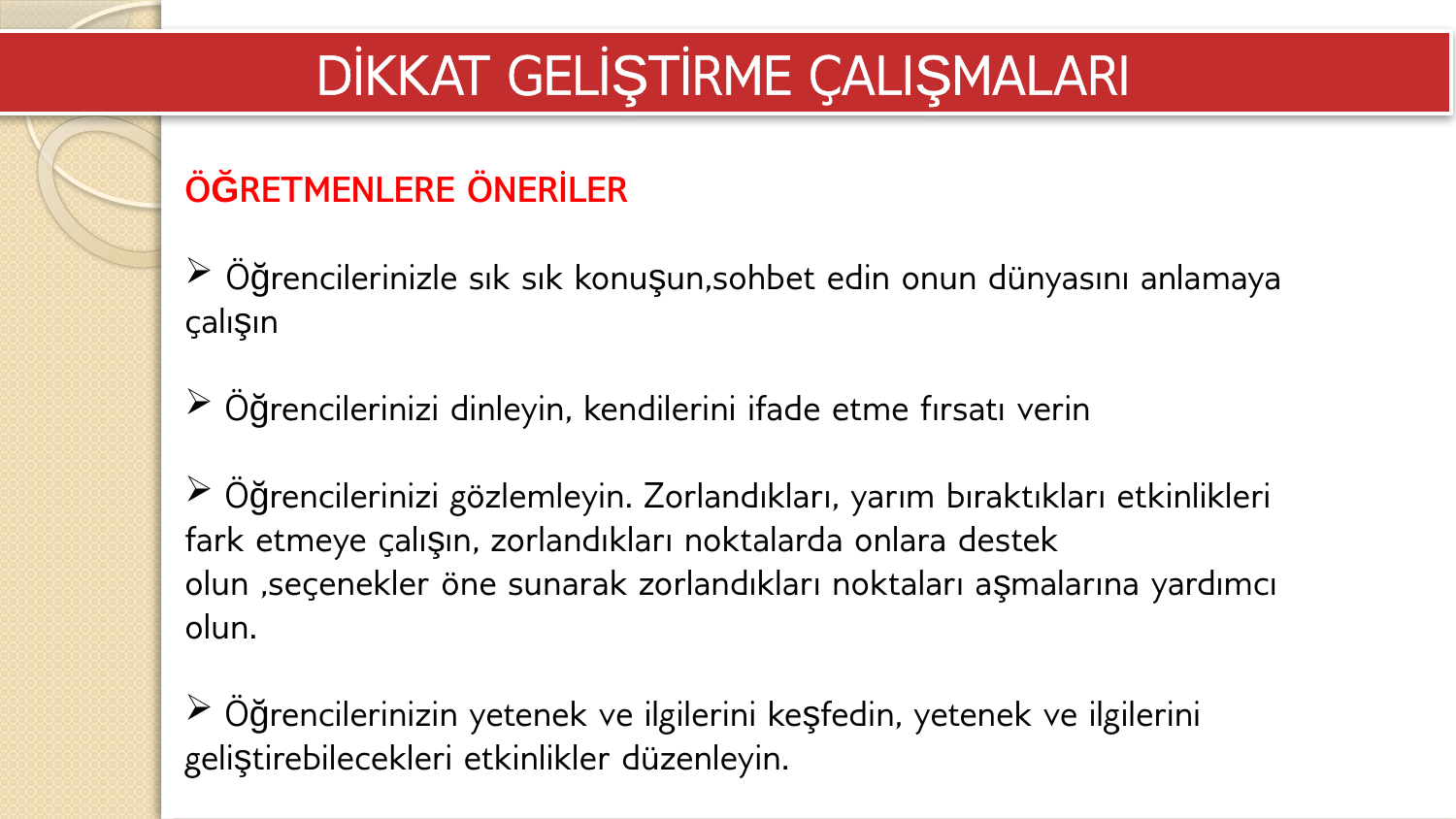

DİKKAT GELİŞTİRME ÇALIŞMALARI
ÖĞRETMENLERE ÖNERİLER

 Öğrencilerinizle sık sık konuşun,sohbet edin onun dünyasını anlamaya çalışın

 Öğrencilerinizi dinleyin, kendilerini ifade etme fırsatı verin

 Öğrencilerinizi gözlemleyin. Zorlandıkları, yarım bıraktıkları etkinlikleri fark etmeye çalışın, zorlandıkları noktalarda onlara destek olun ,seçenekler öne sunarak zorlandıkları noktaları aşmalarına yardımcı olun.

 Öğrencilerinizin yetenek ve ilgilerini keşfedin, yetenek ve ilgilerini geliştirebilecekleri etkinlikler düzenleyin.